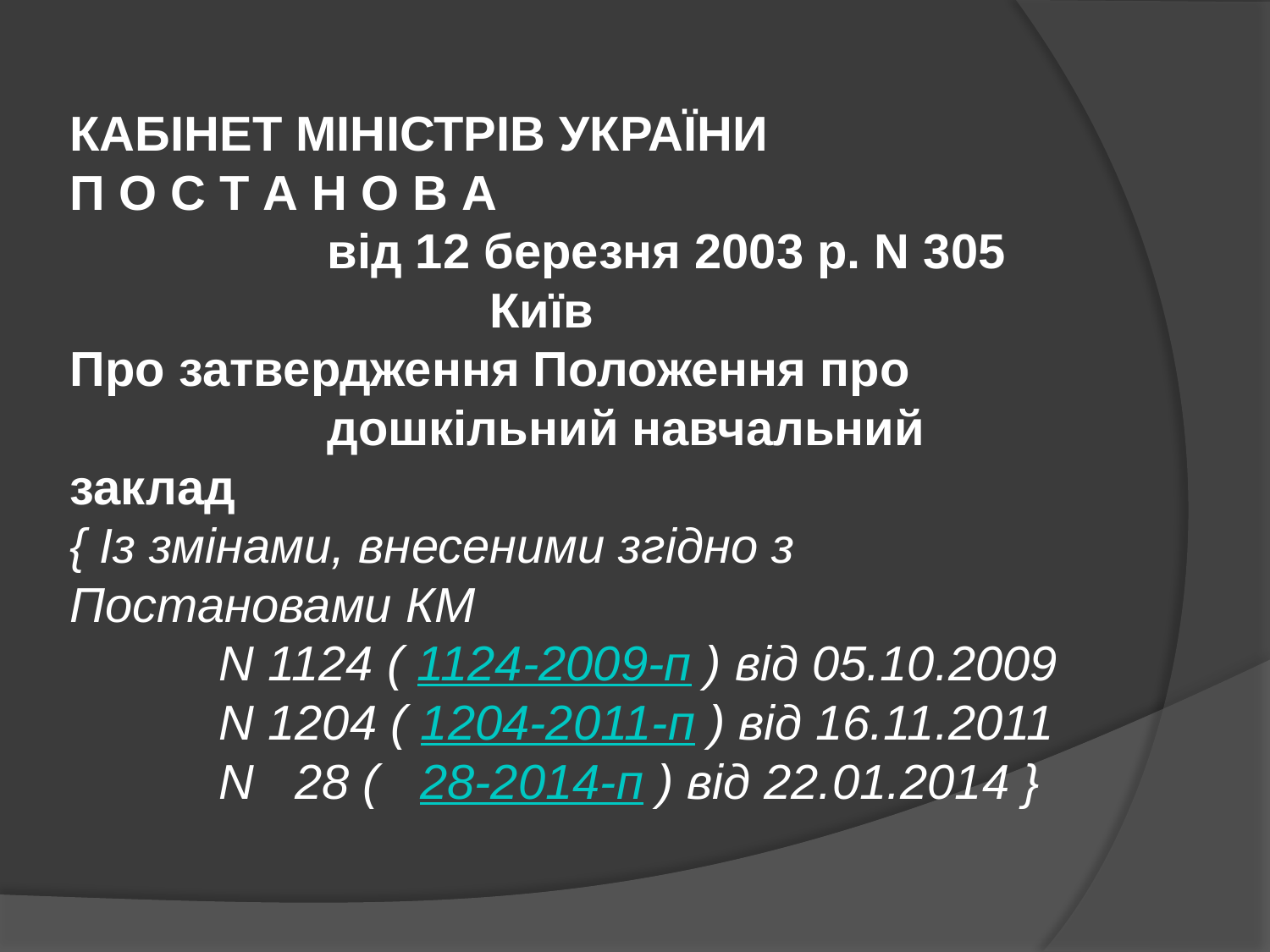

# КАБІНЕТ МІНІСТРІВ УКРАЇНИ П О С Т А Н О В А від 12 березня 2003 р. N 305 Київ Про затвердження Положення про дошкільний навчальний заклад { Із змінами, внесеними згідно з Постановами КМ N 1124 ( 1124-2009-п ) від 05.10.2009 N 1204 ( 1204-2011-п ) від 16.11.2011 N   28 (   28-2014-п ) від 22.01.2014 }